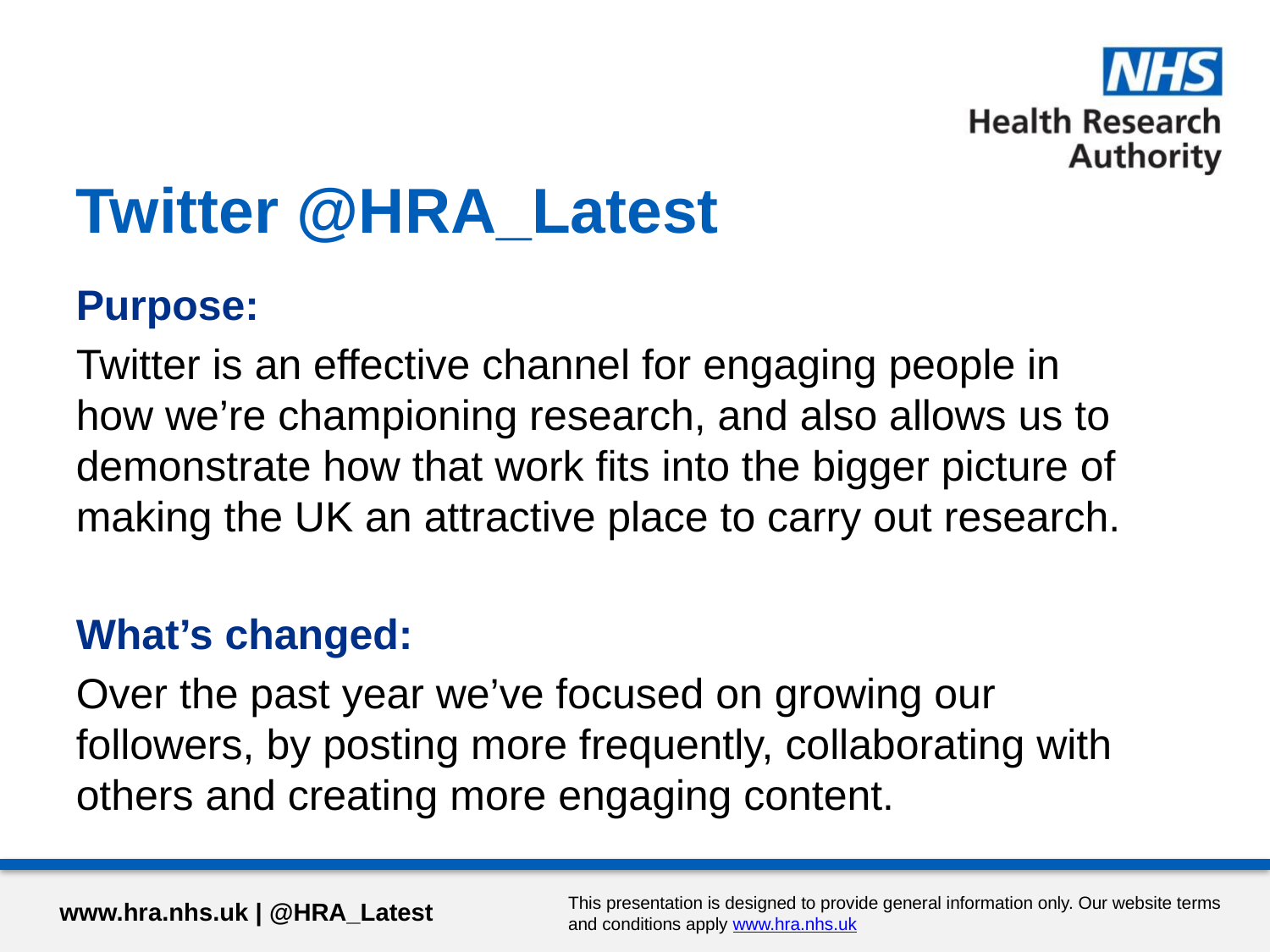

# Twitter @HRA_Latest
Purpose:
Twitter is an effective channel for engaging people in how we’re championing research, and also allows us to demonstrate how that work fits into the bigger picture of making the UK an attractive place to carry out research.

What’s changed:
Over the past year we’ve focused on growing our followers, by posting more frequently, collaborating with others and creating more engaging content.